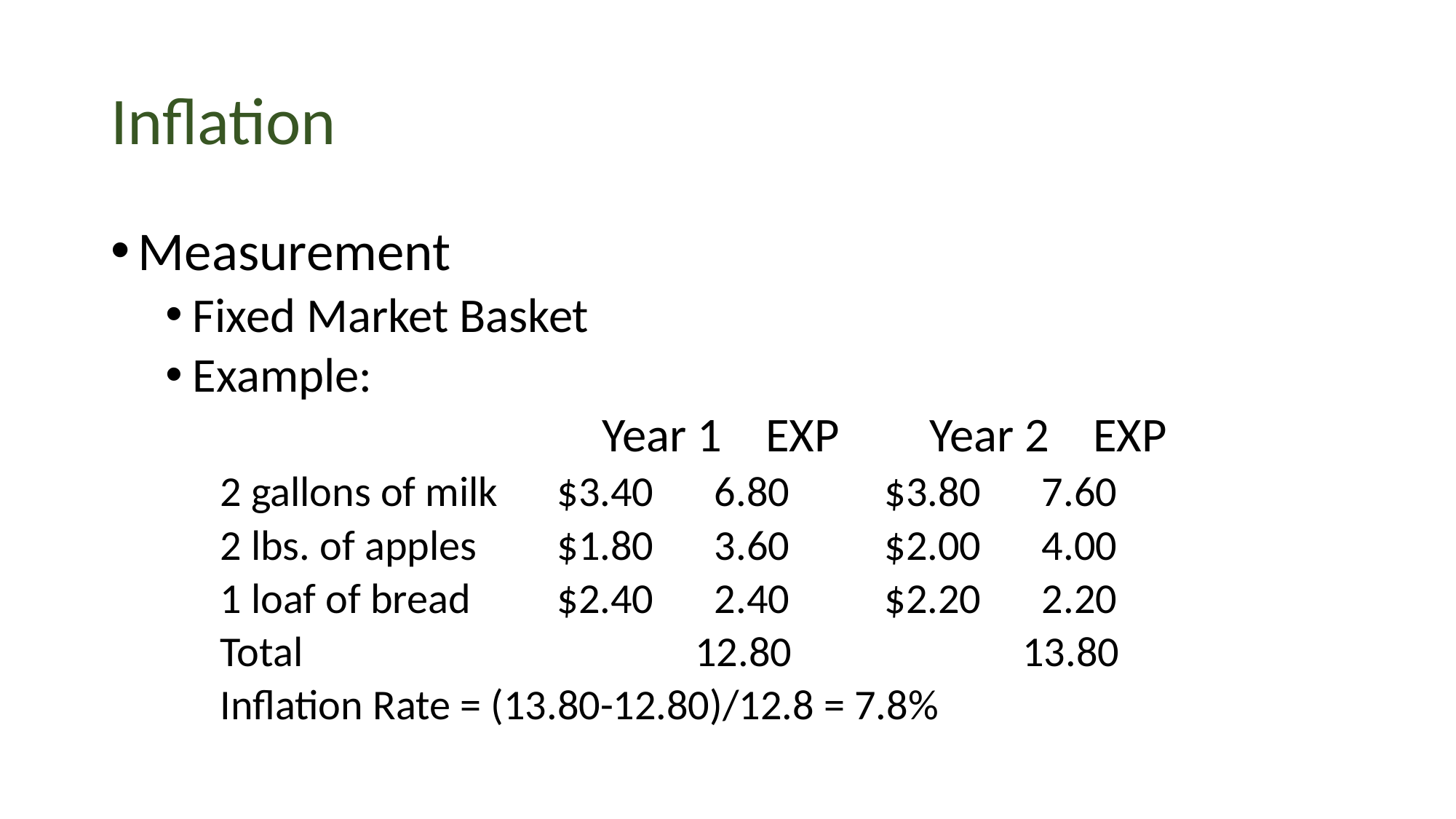

# Inflation
Measurement
Fixed Market Basket
Example:
				Year 1    EXP	Year 2    EXP
2 gallons of milk	 $3.40	      6.80 	 $3.80	      7.60
2 lbs. of apples	 $1.80	      3.60	 $2.00	      4.00
1 loaf of bread	 $2.40	      2.40	 $2.20	      2.20
Total				    12.80		    13.80
Inflation Rate = (13.80-12.80)/12.8 = 7.8%